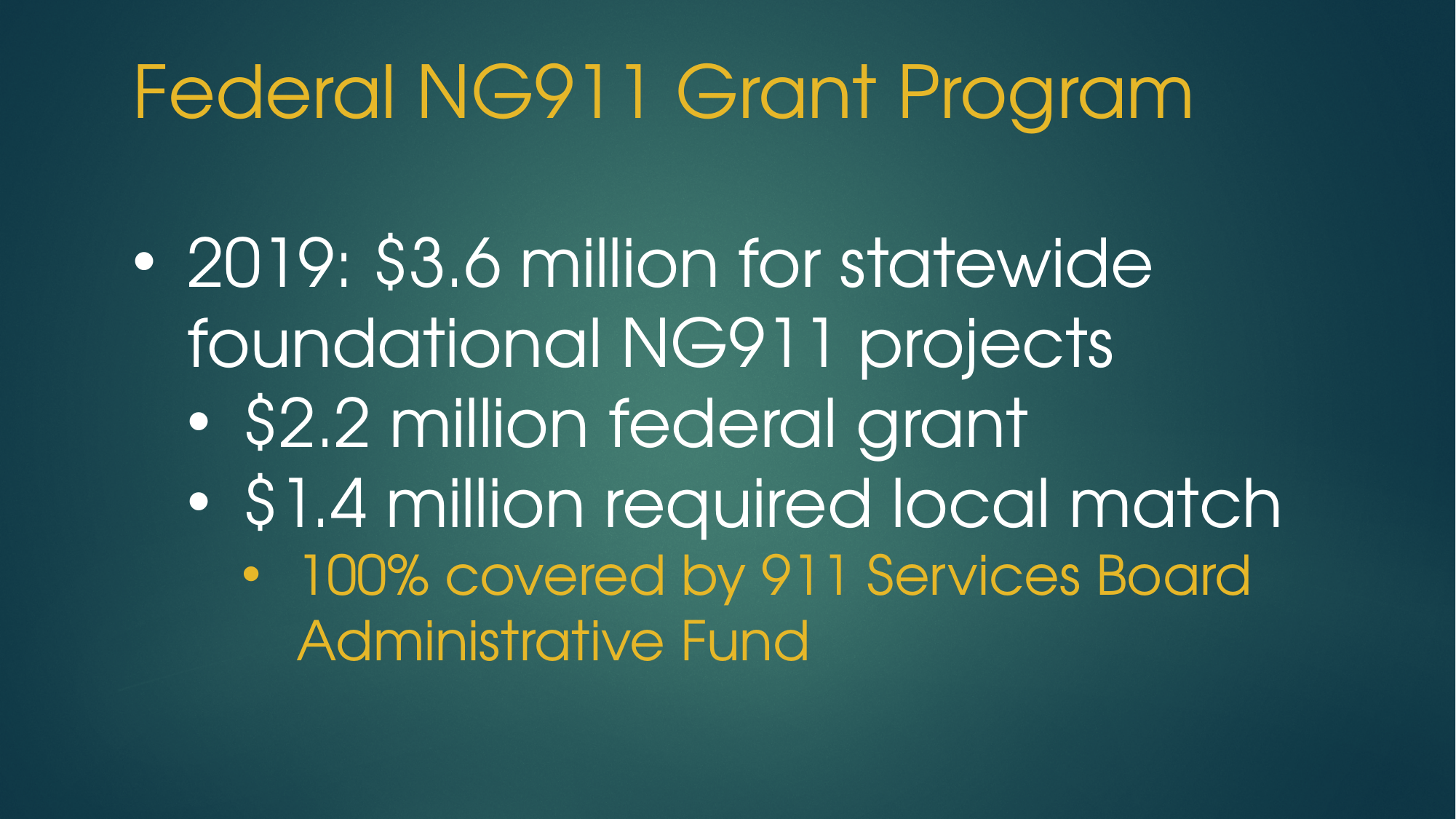

Federal NG911 Grant Program

2019: $3.6 million for statewide foundational NG911 projects
$2.2 million federal grant
$1.4 million required local match
100% covered by 911 Services Board Administrative Fund